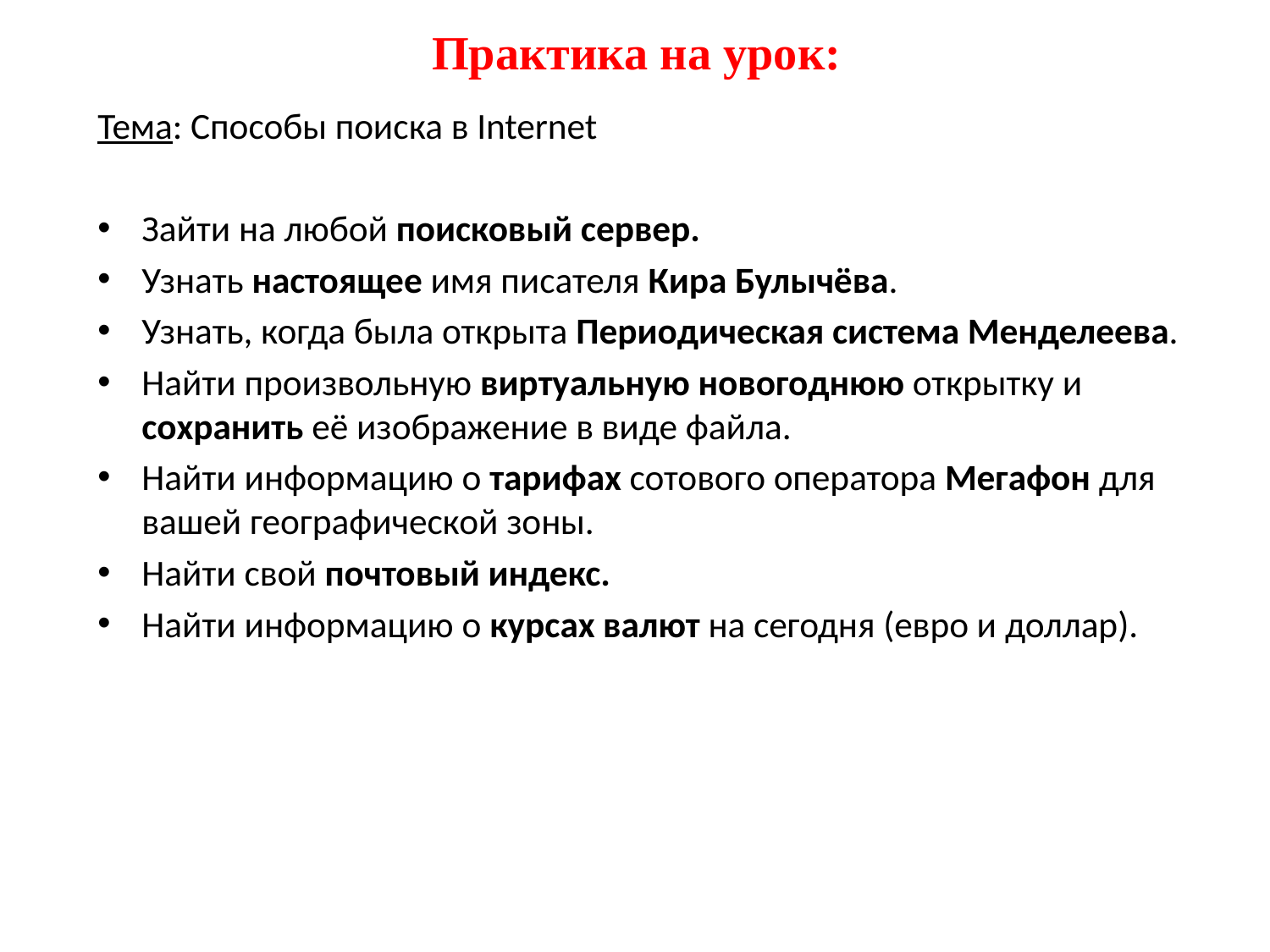

# Практика на урок:
Тема: Способы поиска в Internet

Зайти на любой поисковый сервер.
Узнать настоящее имя писателя Кира Булычёва.
Узнать, когда была открыта Периодическая система Менделеева.
Найти произвольную виртуальную новогоднюю открытку и сохранить её изображение в виде файла.
Найти информацию о тарифах сотового оператора Мегафон для вашей географической зоны.
Найти свой почтовый индекс.
Найти информацию о курсах валют на сегодня (евро и доллар).